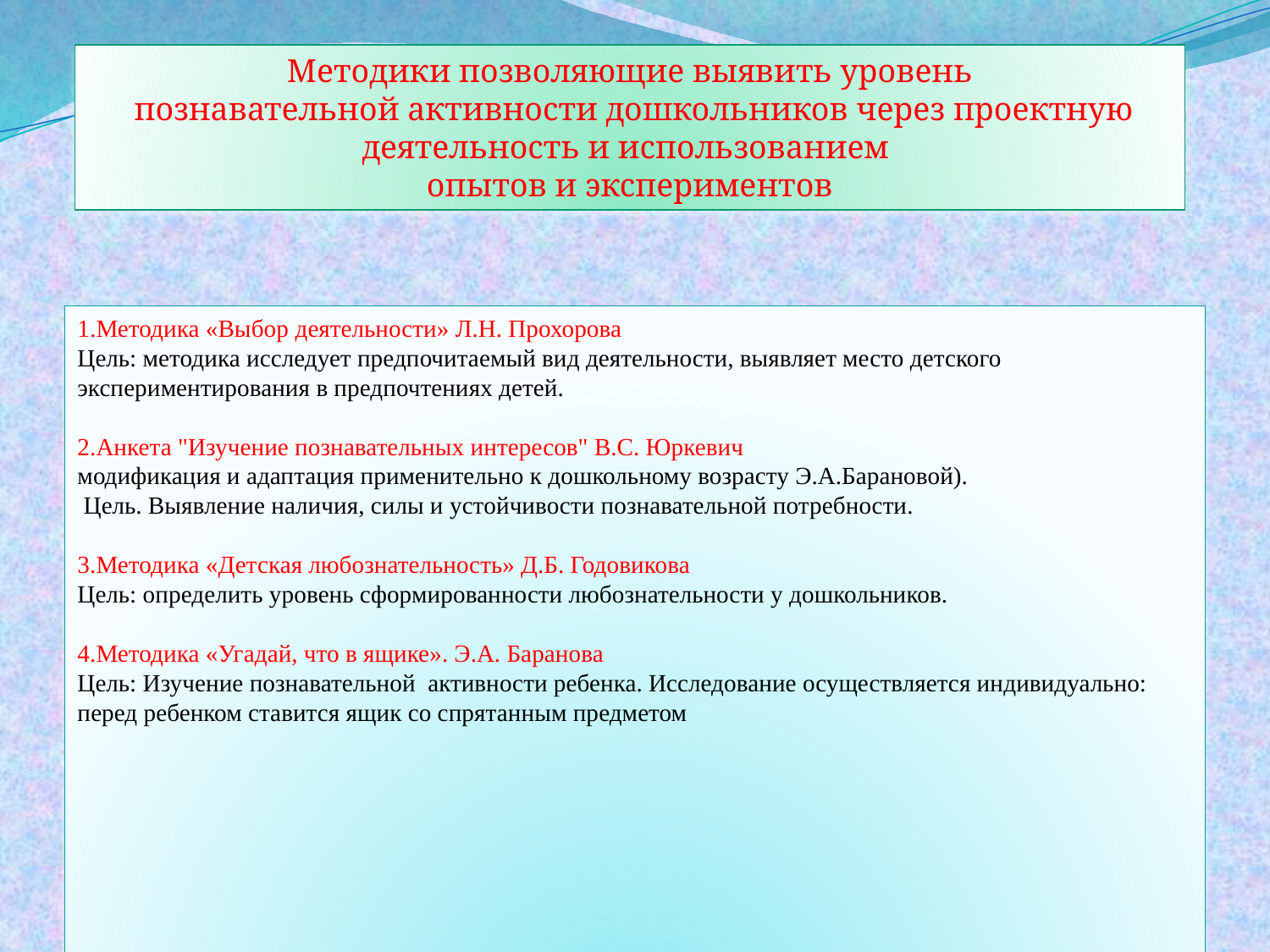

Методики позволяющие выявить уровень
 познавательной активности дошкольников через проектную деятельность и использованием
опытов и экспериментов
1.Методика «Выбор деятельности» Л.Н. Прохорова
Цель: методика исследует предпочитаемый вид деятельности, выявляет место детского экспериментирования в предпочтениях детей.

2.Анкета "Изучение познавательных интересов" В.С. Юркевич
модификация и адаптация применительно к дошкольному возрасту Э.А.Барановой).
 Цель. Выявление наличия, силы и устойчивости познавательной потребности.

3.Методика «Детская любознательность» Д.Б. Годовикова
Цель: определить уровень сформированности любознательности у дошкольников.

4.Методика «Угадай, что в ящике». Э.А. Баранова
Цель: Изучение познавательной  активности ребенка. Исследование осуществляется индивидуально: перед ребенком ставится ящик со спрятанным предметом